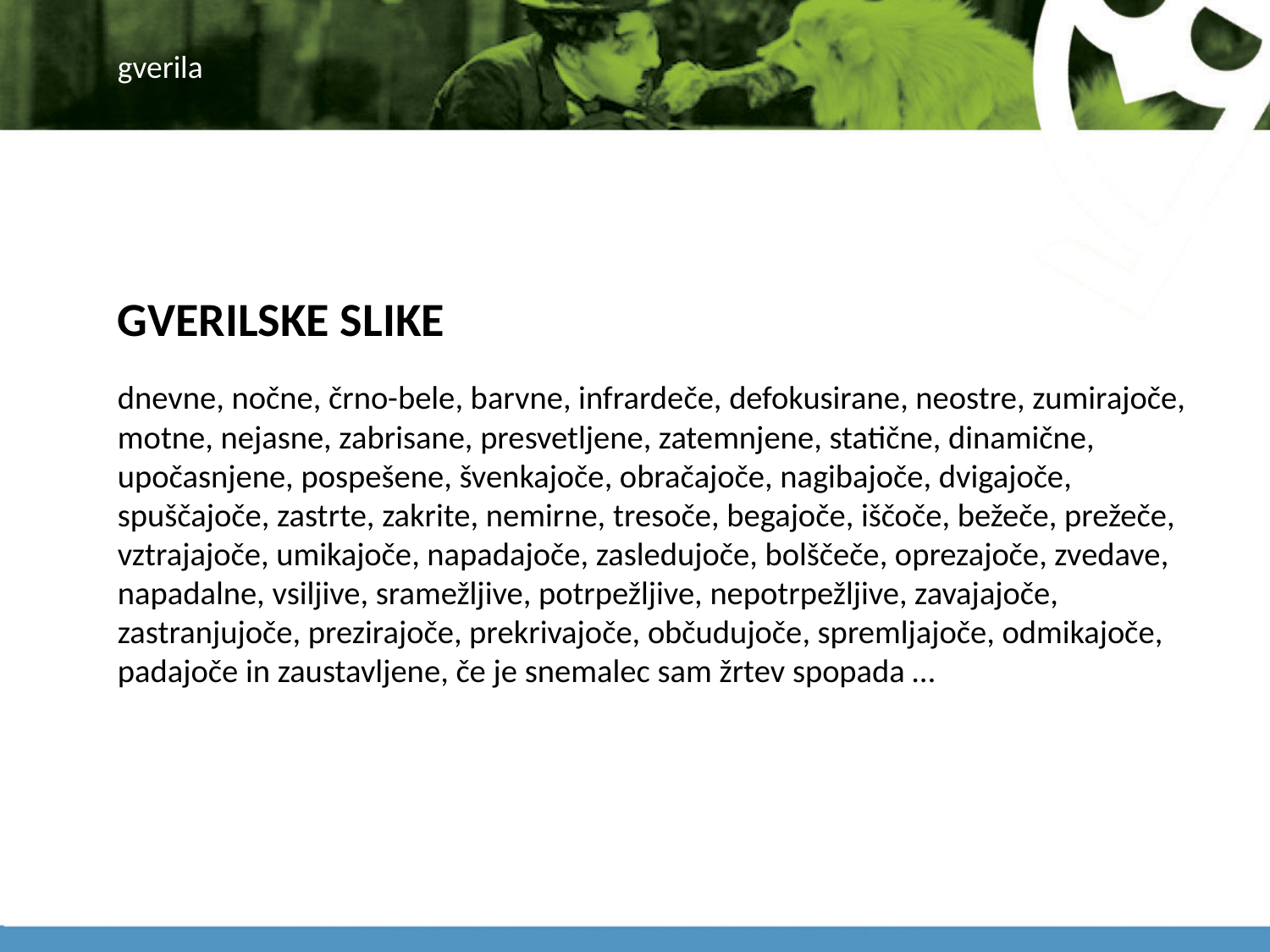

# gverila

GVERILSKE SLIKE

dnevne, nočne, črno-bele, barvne, infrardeče, defokusirane, neostre, zumirajoče, motne, nejasne, zabrisane, presvetljene, zatemnjene, statične, dinamične, upočasnjene, pospešene, švenkajoče, obračajoče, nagibajoče, dvigajoče, spuščajoče, zastrte, zakrite, nemirne, tresoče, begajoče, iščoče, bežeče, prežeče, vztrajajoče, umikajoče, napadajoče, zasledujoče, bolščeče, oprezajoče, zvedave, napadalne, vsiljive, sramežljive, potrpežljive, nepotrpežljive, zavajajoče, zastranjujoče, prezirajoče, prekrivajoče, občudujoče, spremljajoče, odmikajoče, padajoče in zaustavljene, če je snemalec sam žrtev spopada …